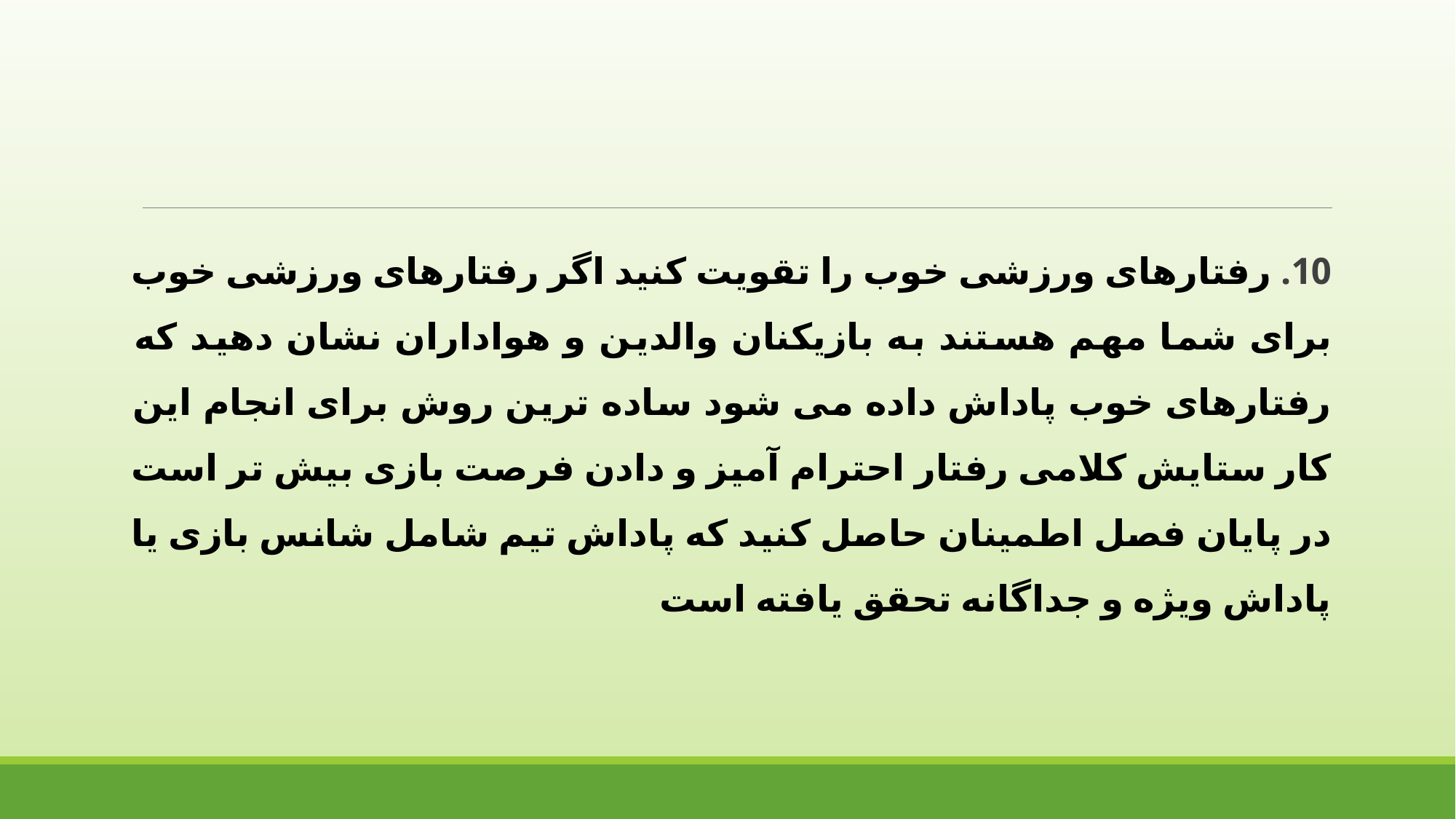

10. رفتارهای ورزشی خوب را تقویت کنید اگر رفتارهای ورزشی خوب برای شما مهم هستند به بازیکنان والدین و هواداران نشان دهید که رفتارهای خوب پاداش داده می شود ساده ترین روش برای انجام این کار ستایش کلامی رفتار احترام آمیز و دادن فرصت بازی بیش تر است در پایان فصل اطمینان حاصل کنید که پاداش تیم شامل شانس بازی یا پاداش ویژه و جداگانه تحقق یافته است